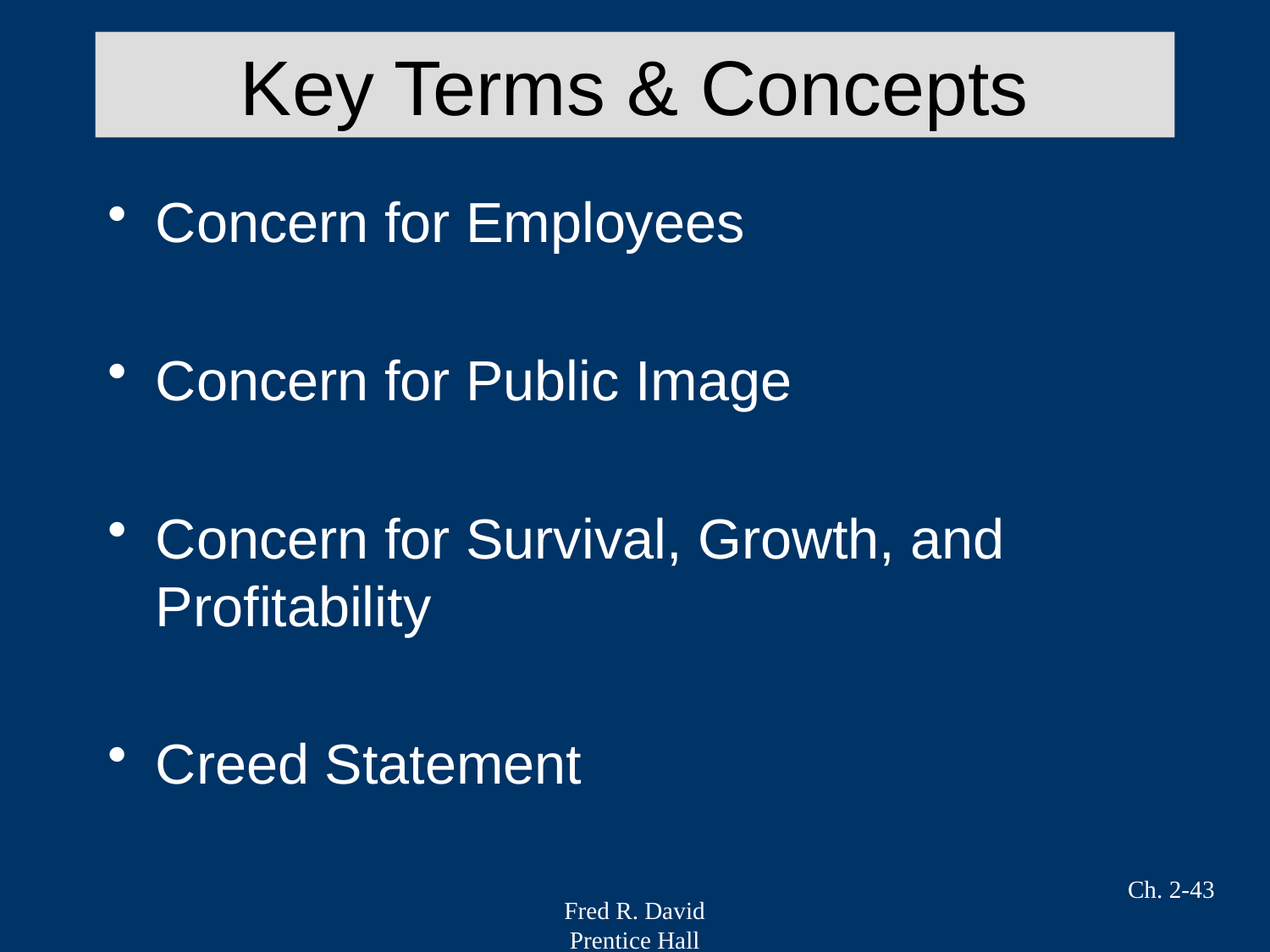

# Key Terms & Concepts
Concern for Employees

Concern for Public Image

Concern for Survival, Growth, and Profitability

Creed Statement
Ch. 2-43
Fred R. David
Prentice Hall